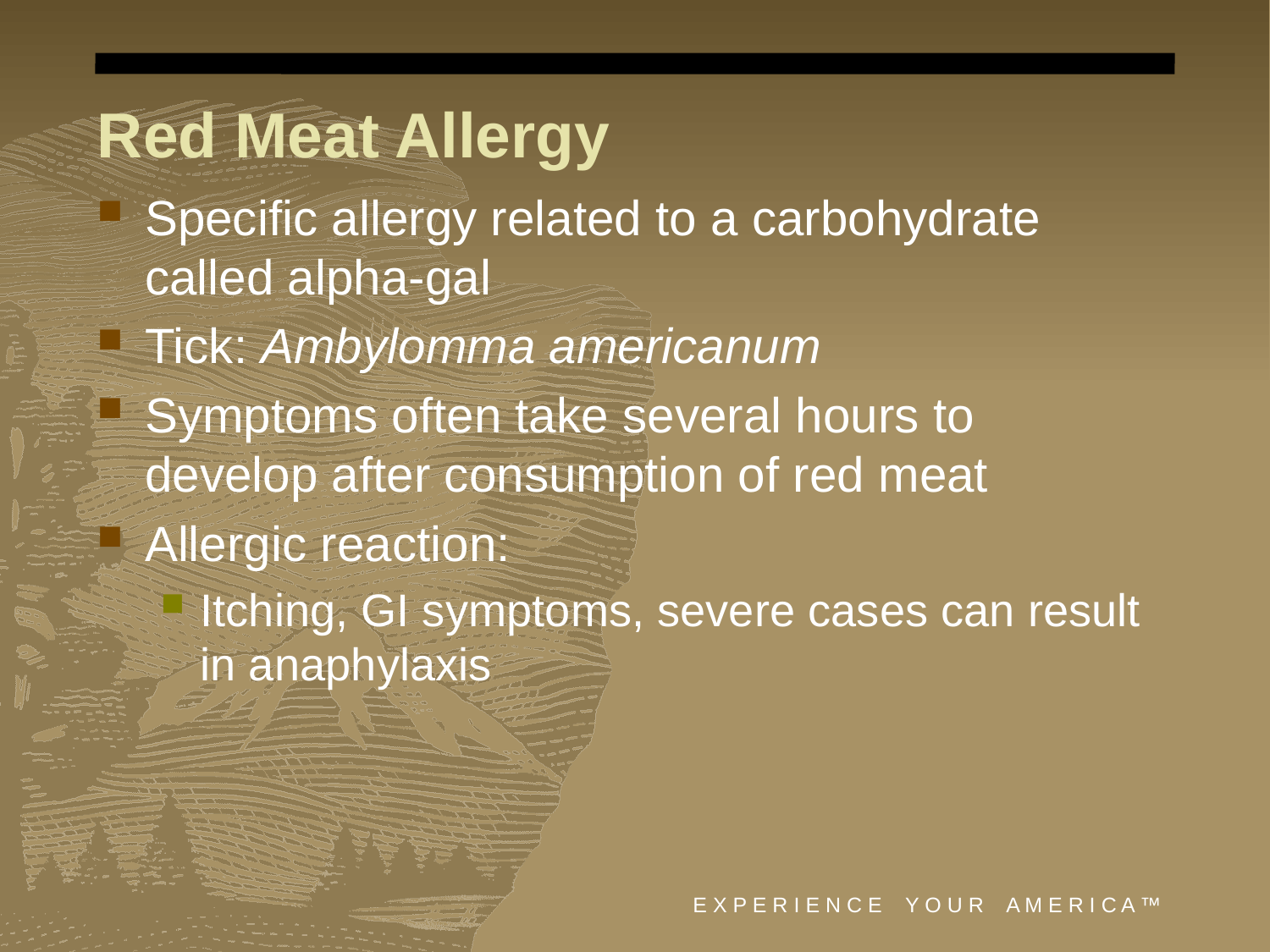

# Red Meat Allergy
Specific allergy related to a carbohydrate called alpha-gal
Tick: Ambylomma americanum
Symptoms often take several hours to develop after consumption of red meat
Allergic reaction:
Itching, GI symptoms, severe cases can result in anaphylaxis
E X P E R I E N C E    Y O U R    A M E R I C A ™